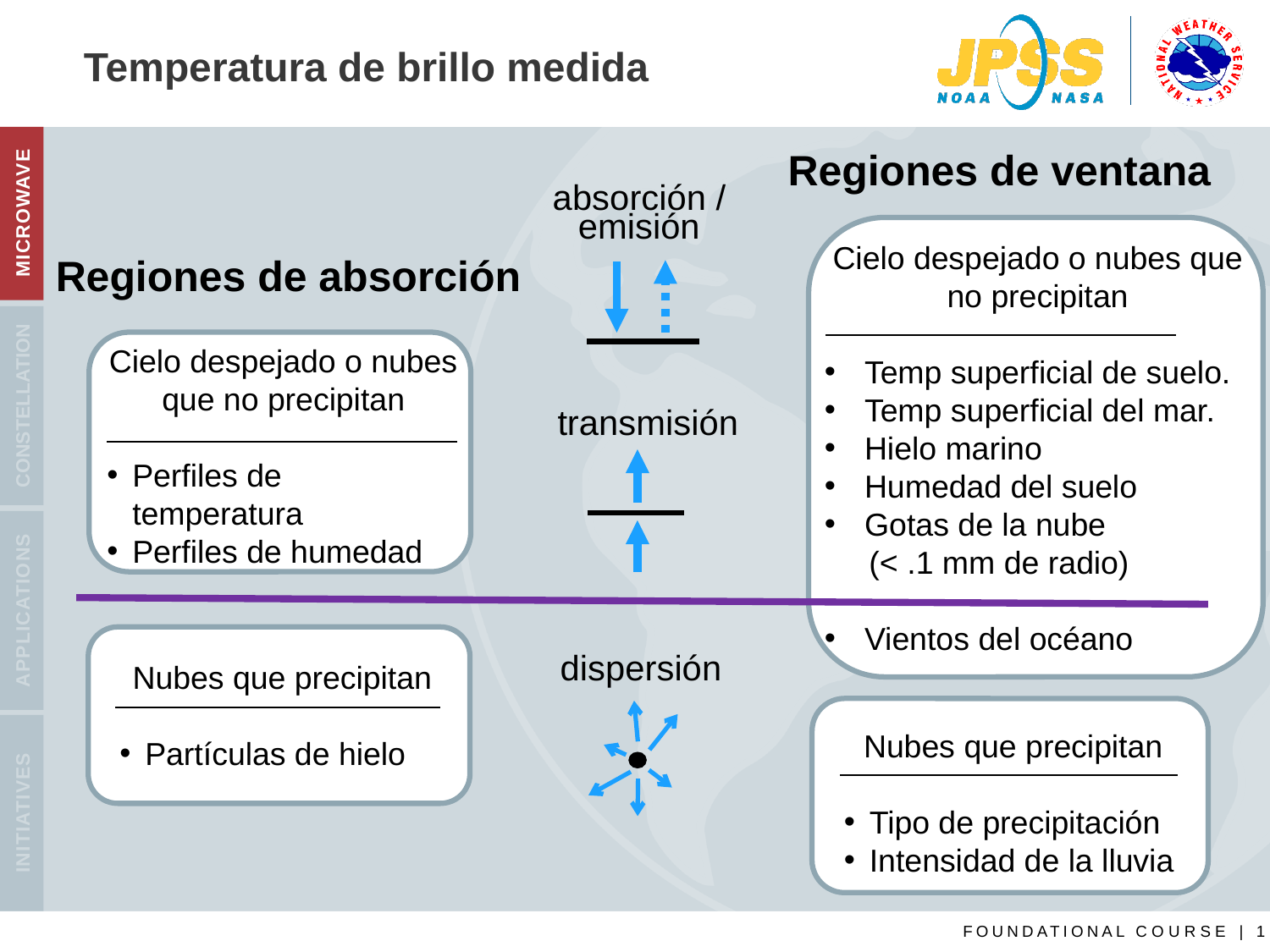

# Temperatura de brillo medida
Regiones de ventana

absorción / emisión

Cielo despejado o nubes que no precipitan

Temp superficial de suelo.
Temp superficial del mar.
Hielo marino
Humedad del suelo
Gotas de la nube
     (< .1 mm de radio)

Vientos del océano

Regiones de absorción

Cielo despejado o nubes que no precipitan

Perfiles de temperatura
Perfiles de humedad

transmisión

Nubes que precipitan

Partículas de hielo

dispersión

Nubes que precipitan

Tipo de precipitación
Intensidad de la lluvia